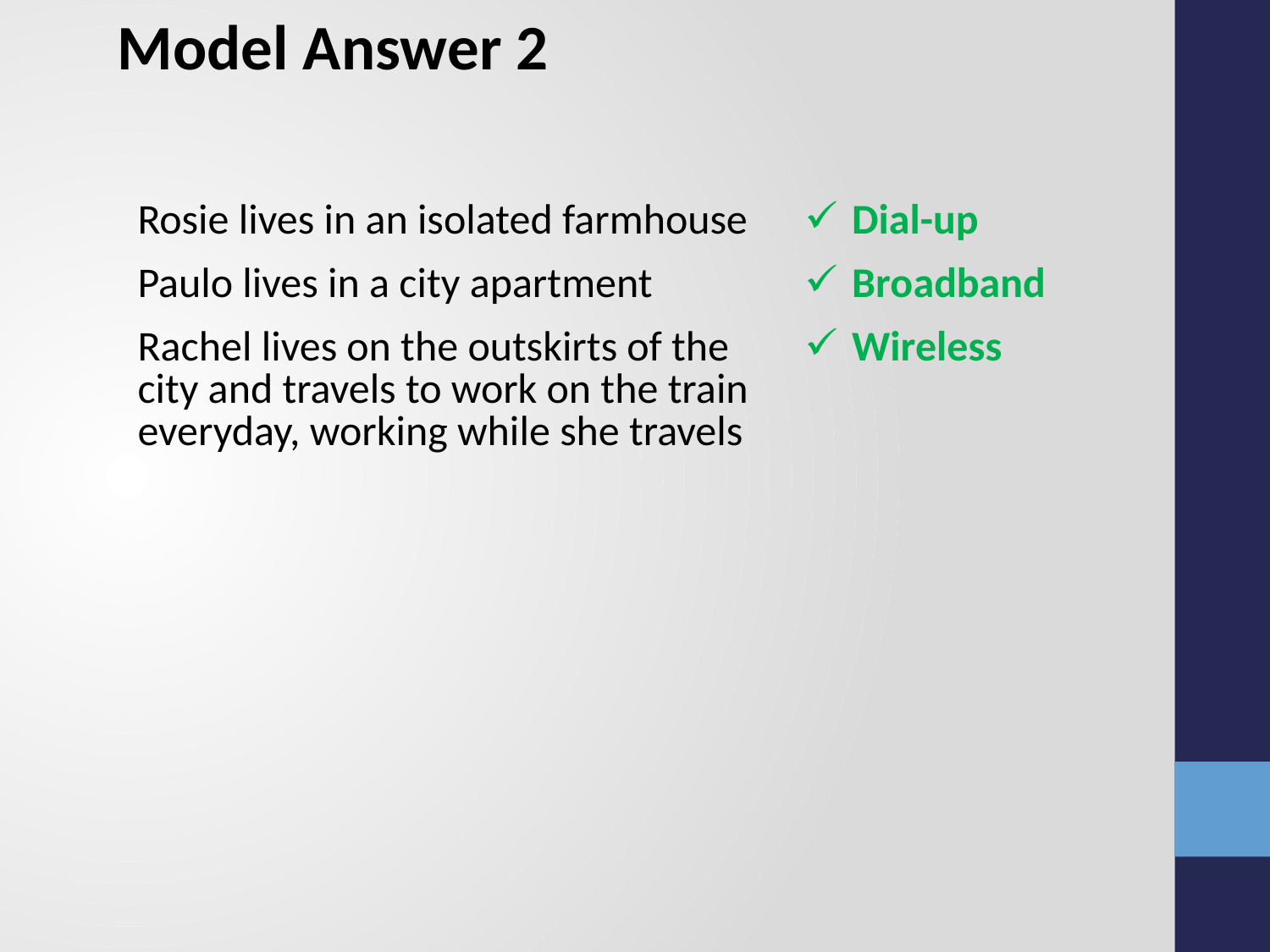

Model Answer 2
| Rosie lives in an isolated farmhouse | Dial-up |
| --- | --- |
| Paulo lives in a city apartment | Broadband |
| Rachel lives on the outskirts of the city and travels to work on the train everyday, working while she travels | Wireless |